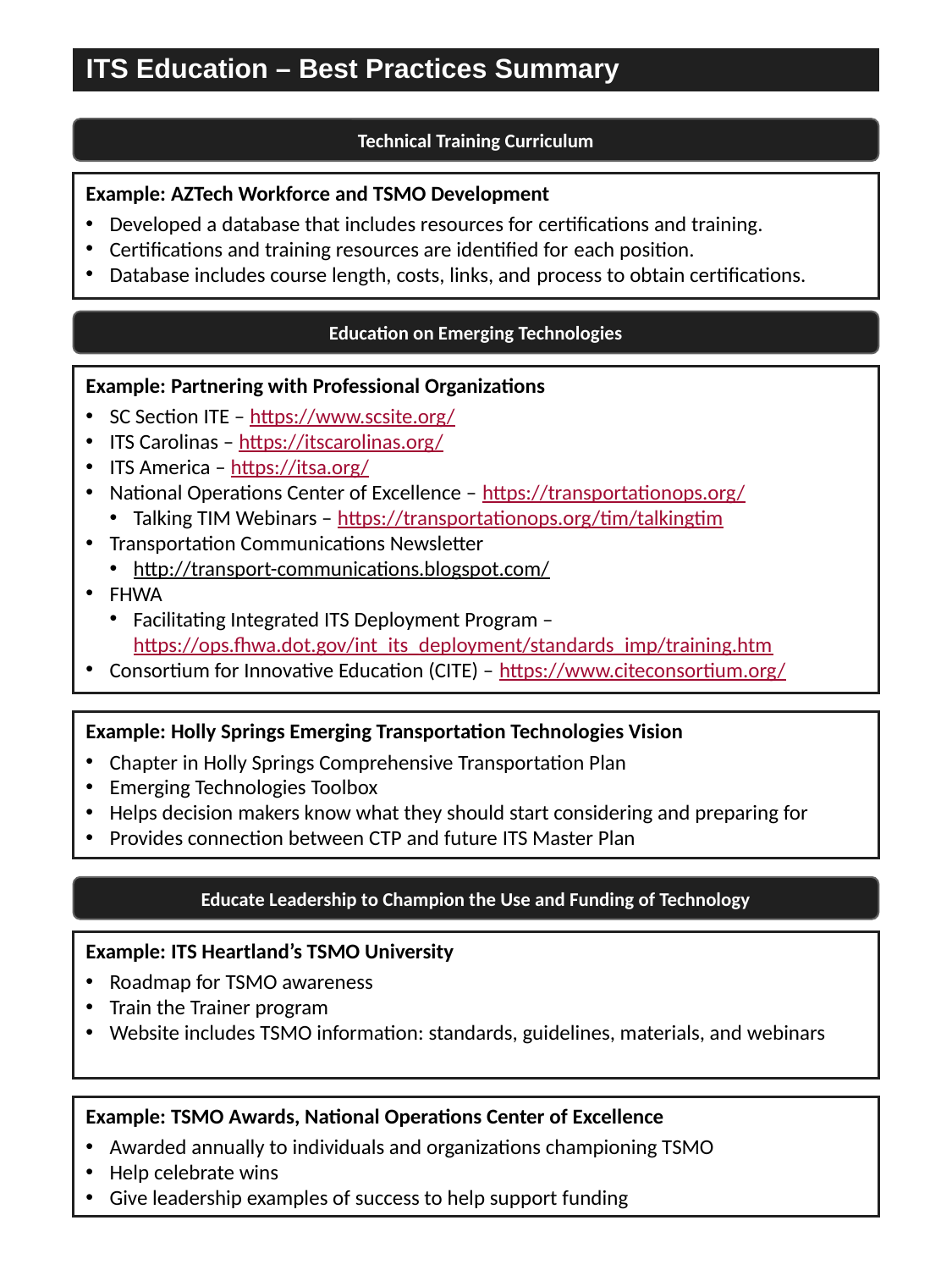

# ITS Education – Best Practices Summary
Technical Training Curriculum
Example: AZTech Workforce and TSMO Development
Developed a database that includes resources for certifications and training.​
Certifications and training resources are identified for each position.​
Database includes course length, costs, links, and process to obtain certifications.
Education on Emerging Technologies
Example: Partnering with Professional Organizations
SC Section ITE – https://www.scsite.org/
ITS Carolinas – https://itscarolinas.org/
ITS America – https://itsa.org/
National Operations Center of Excellence – https://transportationops.org/
Talking TIM Webinars – https://transportationops.org/tim/talkingtim
Transportation Communications Newsletter
http://transport-communications.blogspot.com/
FHWA
Facilitating Integrated ITS Deployment Program – https://ops.fhwa.dot.gov/int_its_deployment/standards_imp/training.htm
Consortium for Innovative Education (CITE) – https://www.citeconsortium.org/
Example: Holly Springs Emerging Transportation Technologies Vision
Chapter in Holly Springs Comprehensive Transportation Plan
Emerging Technologies Toolbox
Helps decision makers know what they should start considering and preparing for
Provides connection between CTP and future ITS Master Plan
Educate Leadership to Champion the Use and Funding of Technology
Example: ITS Heartland’s TSMO University
Roadmap for TSMO awareness
Train the Trainer program
Website includes TSMO information: standards, guidelines, materials, and webinars
Example: TSMO Awards, National Operations Center of Excellence
Awarded annually to individuals and organizations championing TSMO
Help celebrate wins
Give leadership examples of success to help support funding